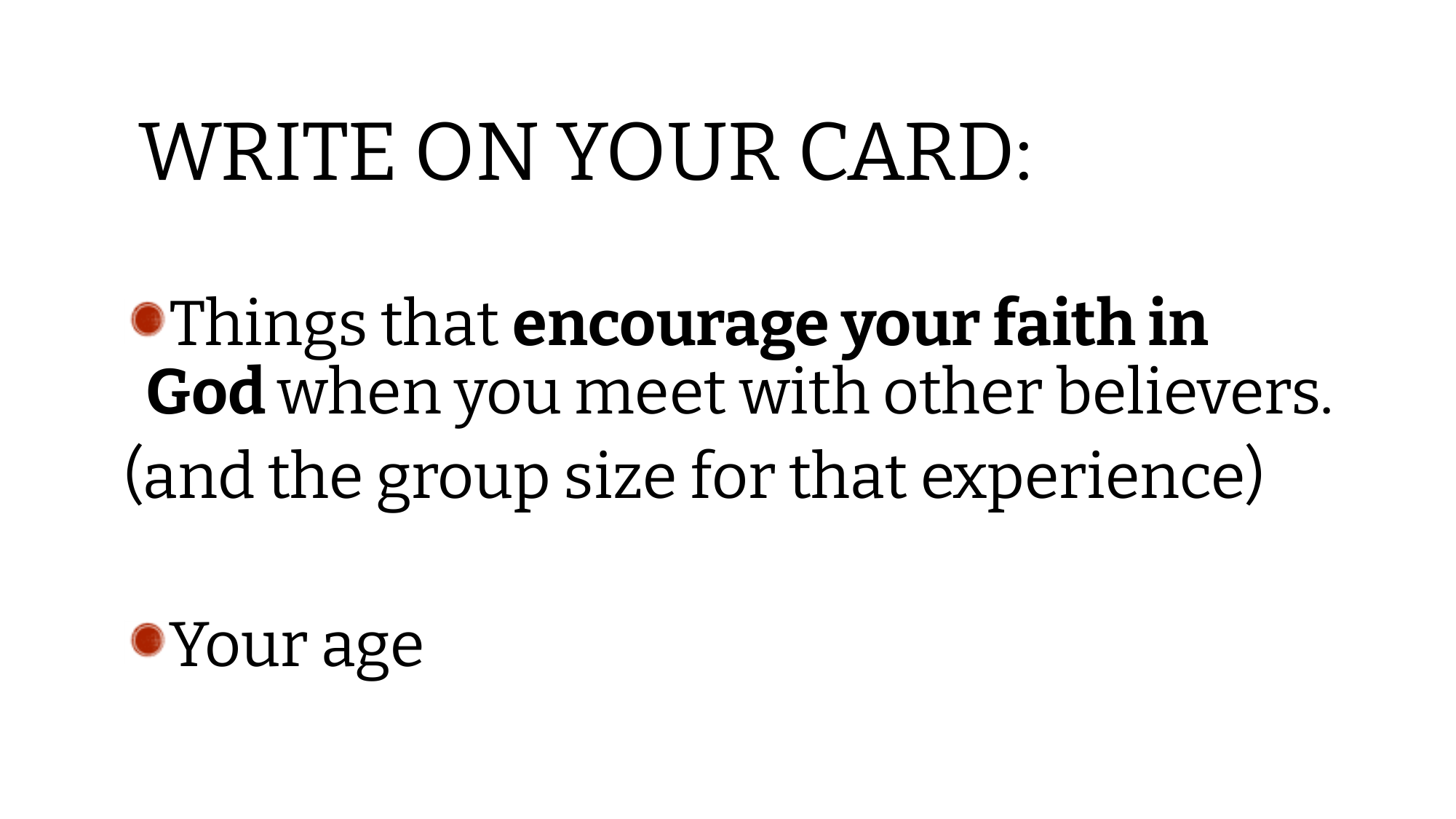

# Write on Your card:
Things that encourage your faith in God when you meet with other believers.
(and the group size for that experience)

Your age